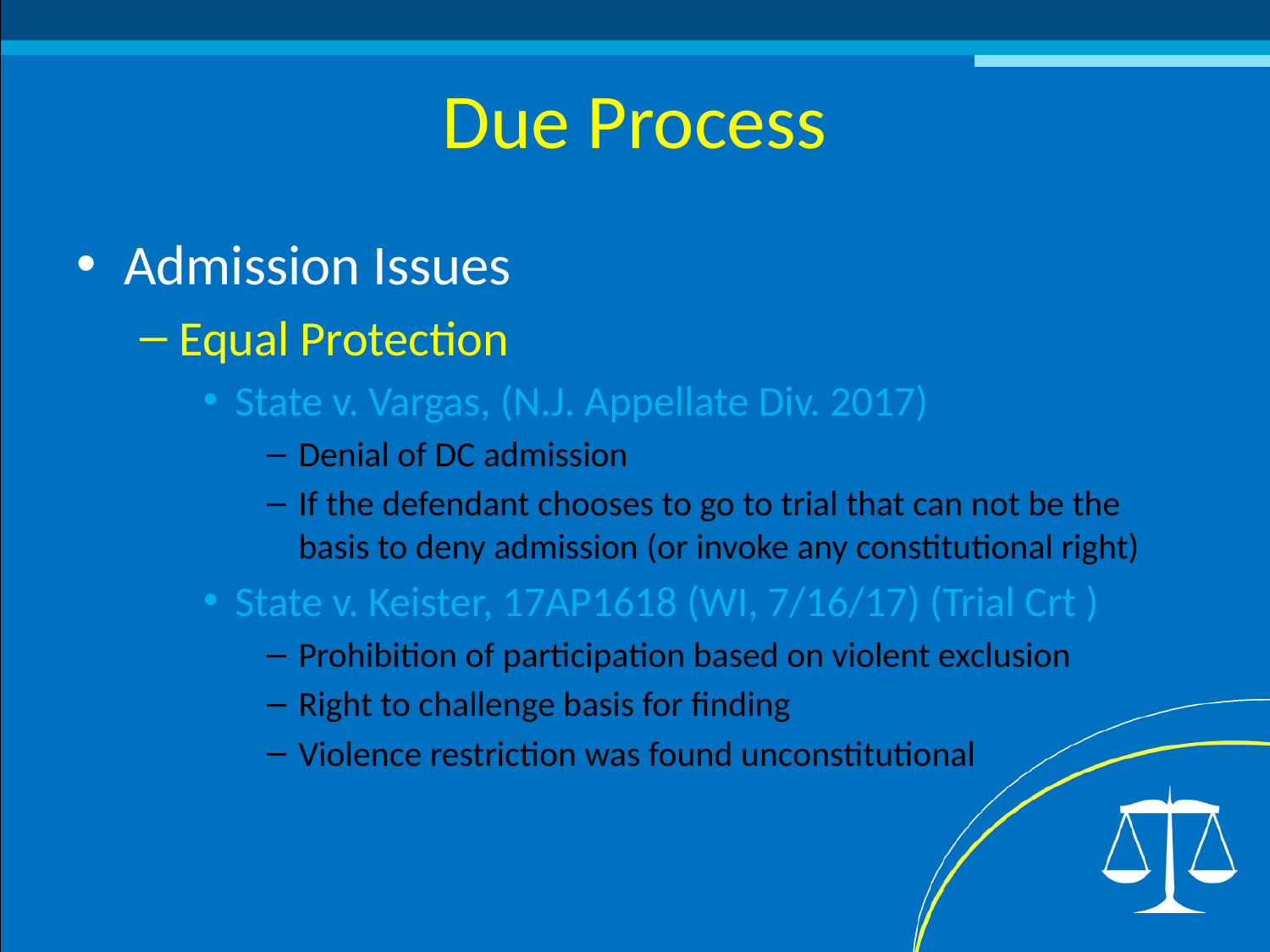

# Due Process
Admission Issues
Equal Protection
State v. Vargas, (N.J. Appellate Div. 2017)
Denial of DC admission
If the defendant chooses to go to trial that can not be the basis to deny admission (or invoke any constitutional right)
State v. Keister, 17AP1618 (WI, 7/16/17) (Trial Crt )
Prohibition of participation based on violent exclusion
Right to challenge basis for finding
Violence restriction was found unconstitutional